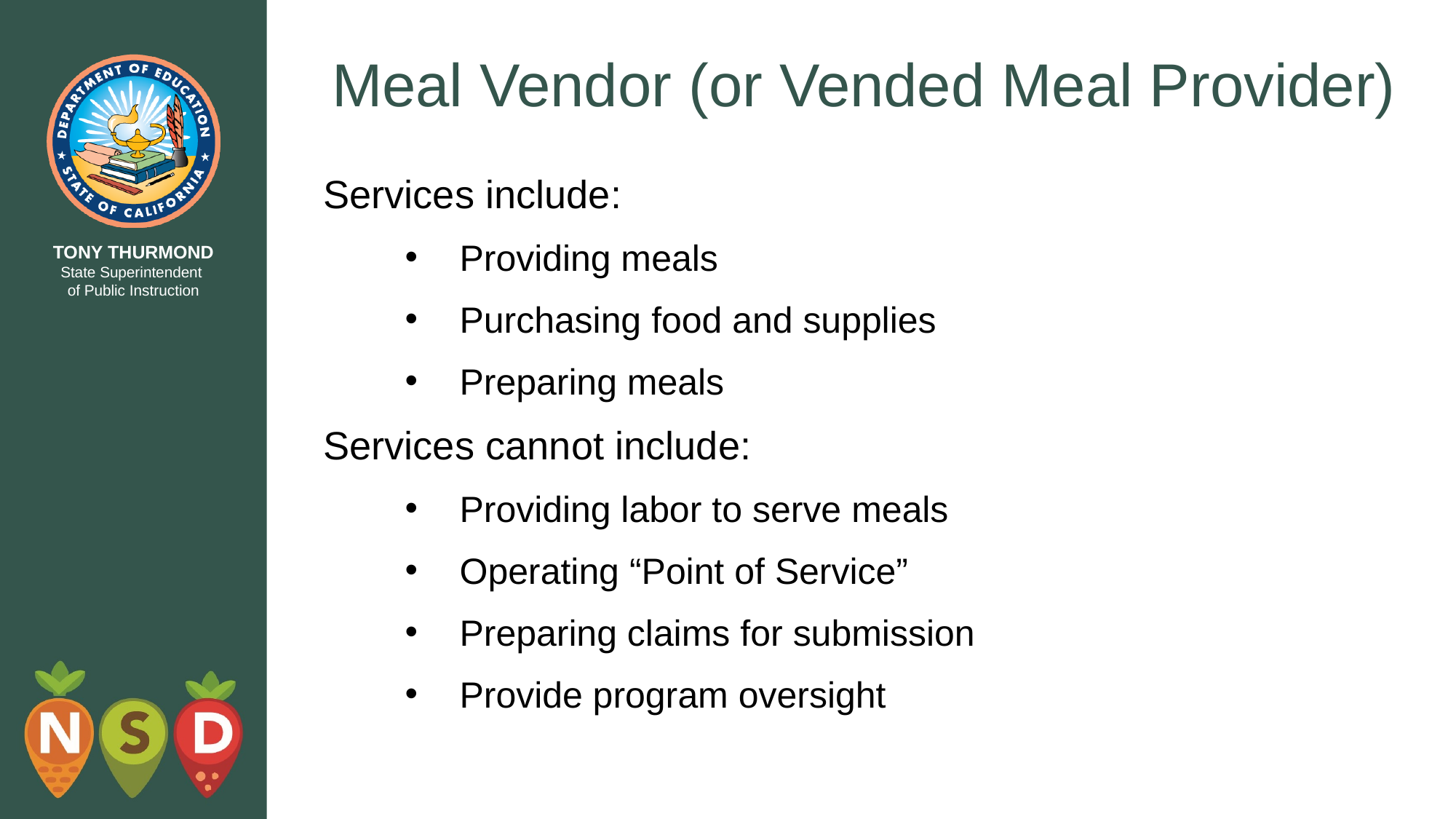

# Meal Vendor (or Vended Meal Provider)
Services include:
Providing meals
Purchasing food and supplies
Preparing meals
Services cannot include:
Providing labor to serve meals
Operating “Point of Service”
Preparing claims for submission
Provide program oversight